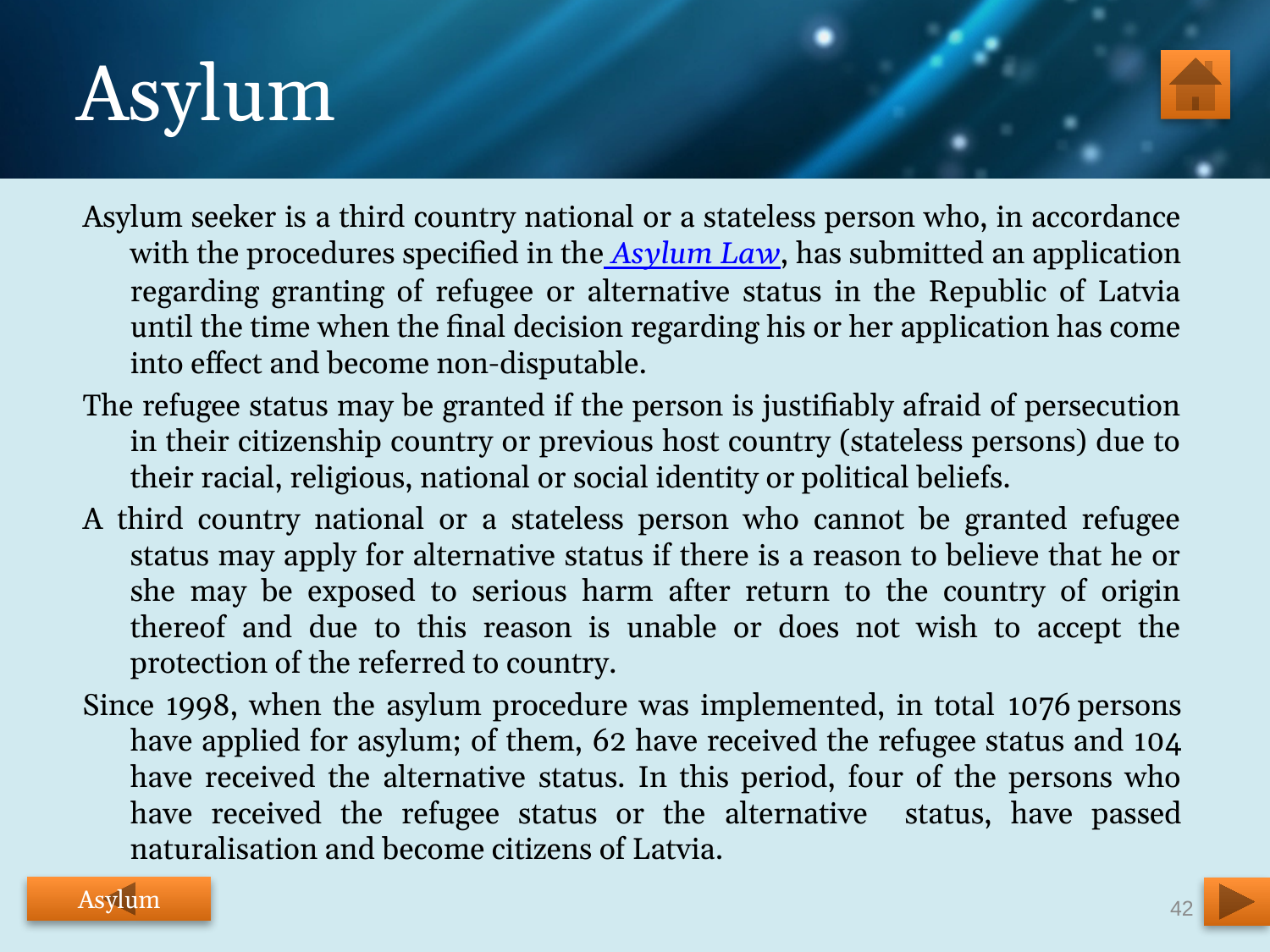

# Asylum

Asylum seeker is a third country national or a stateless person who, in accordance with the procedures specified in the Asylum Law, has submitted an application regarding granting of refugee or alternative status in the Republic of Latvia until the time when the final decision regarding his or her application has come into effect and become non-disputable.
The refugee status may be granted if the person is justifiably afraid of persecution in their citizenship country or previous host country (stateless persons) due to their racial, religious, national or social identity or political beliefs.
A third country national or a stateless person who cannot be granted refugee status may apply for alternative status if there is a reason to believe that he or she may be exposed to serious harm after return to the country of origin thereof and due to this reason is unable or does not wish to accept the protection of the referred to country.
Since 1998, when the asylum procedure was implemented, in total 1076 persons have applied for asylum; of them, 62 have received the refugee status and 104 have received the alternative status. In this period, four of the persons who have received the refugee status or the alternative  status, have passed naturalisation and become citizens of Latvia.
Asylum

42